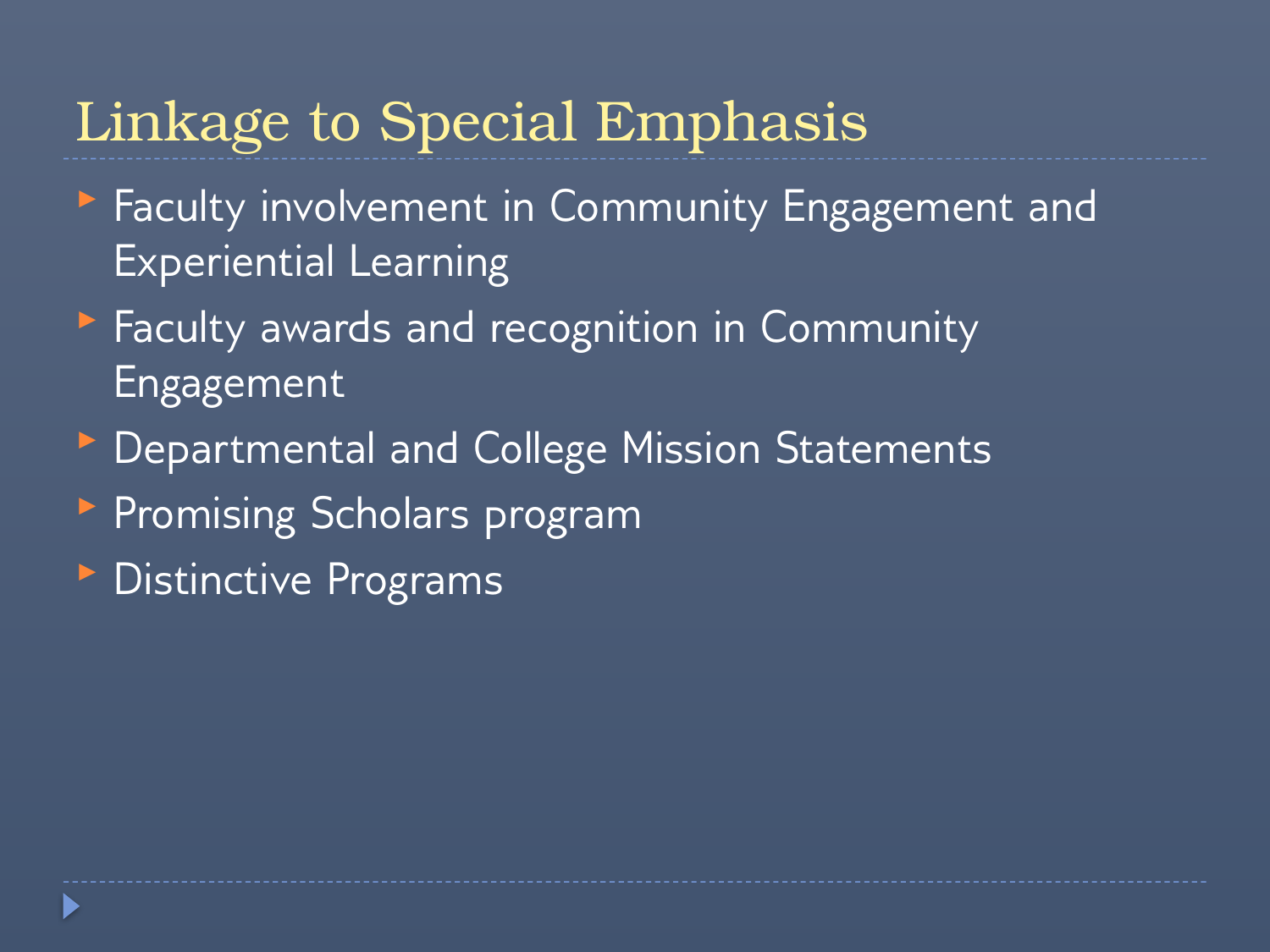

# Linkage to Special Emphasis
Faculty involvement in Community Engagement and Experiential Learning
Faculty awards and recognition in Community Engagement
Departmental and College Mission Statements
Promising Scholars program
Distinctive Programs